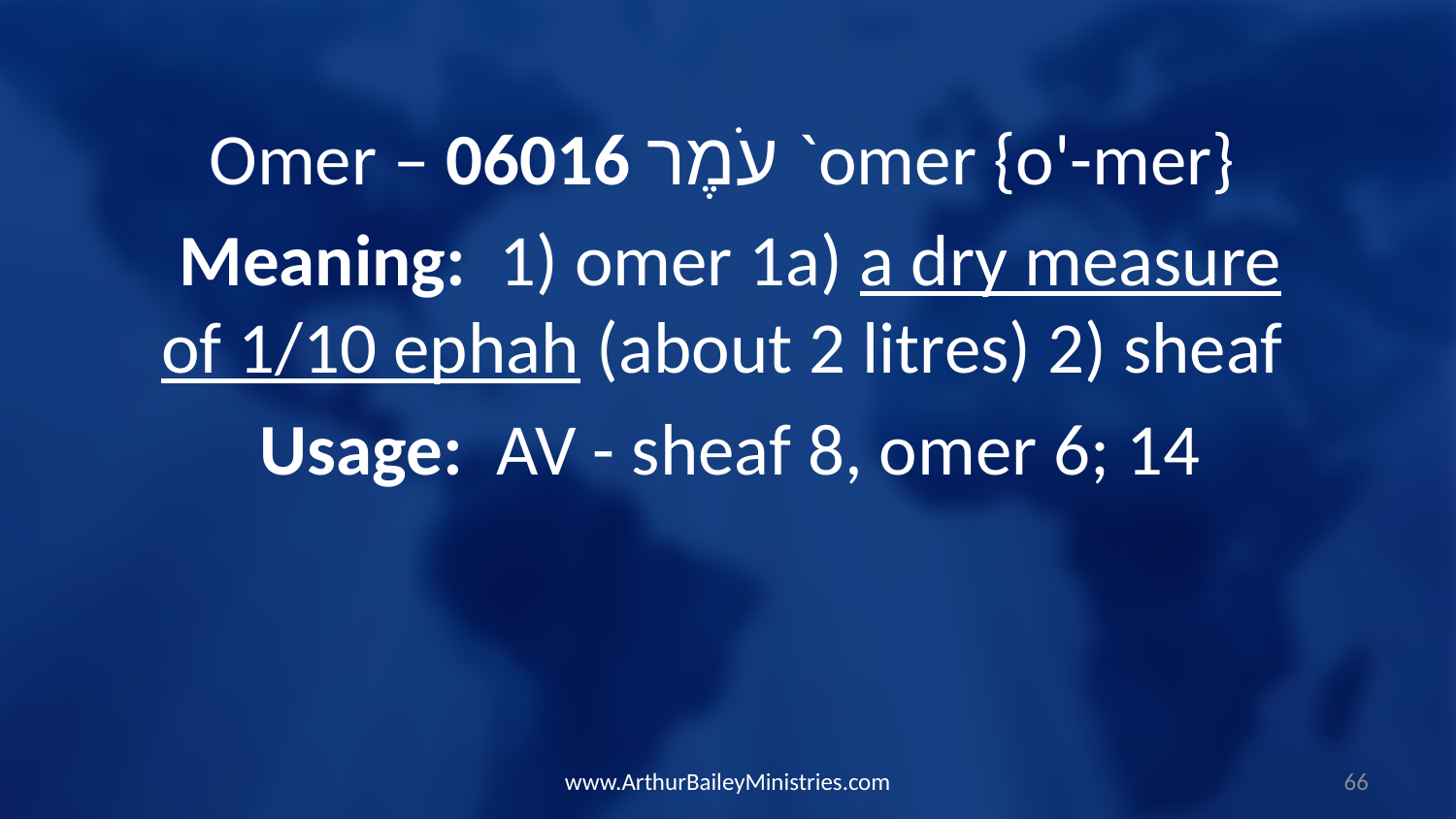

Omer – 06016 עֹמֶר `omer {o'-mer}
Meaning:  1) omer 1a) a dry measure of 1/10 ephah (about 2 litres) 2) sheaf
Usage:  AV - sheaf 8, omer 6; 14

www.ArthurBaileyMinistries.com
66